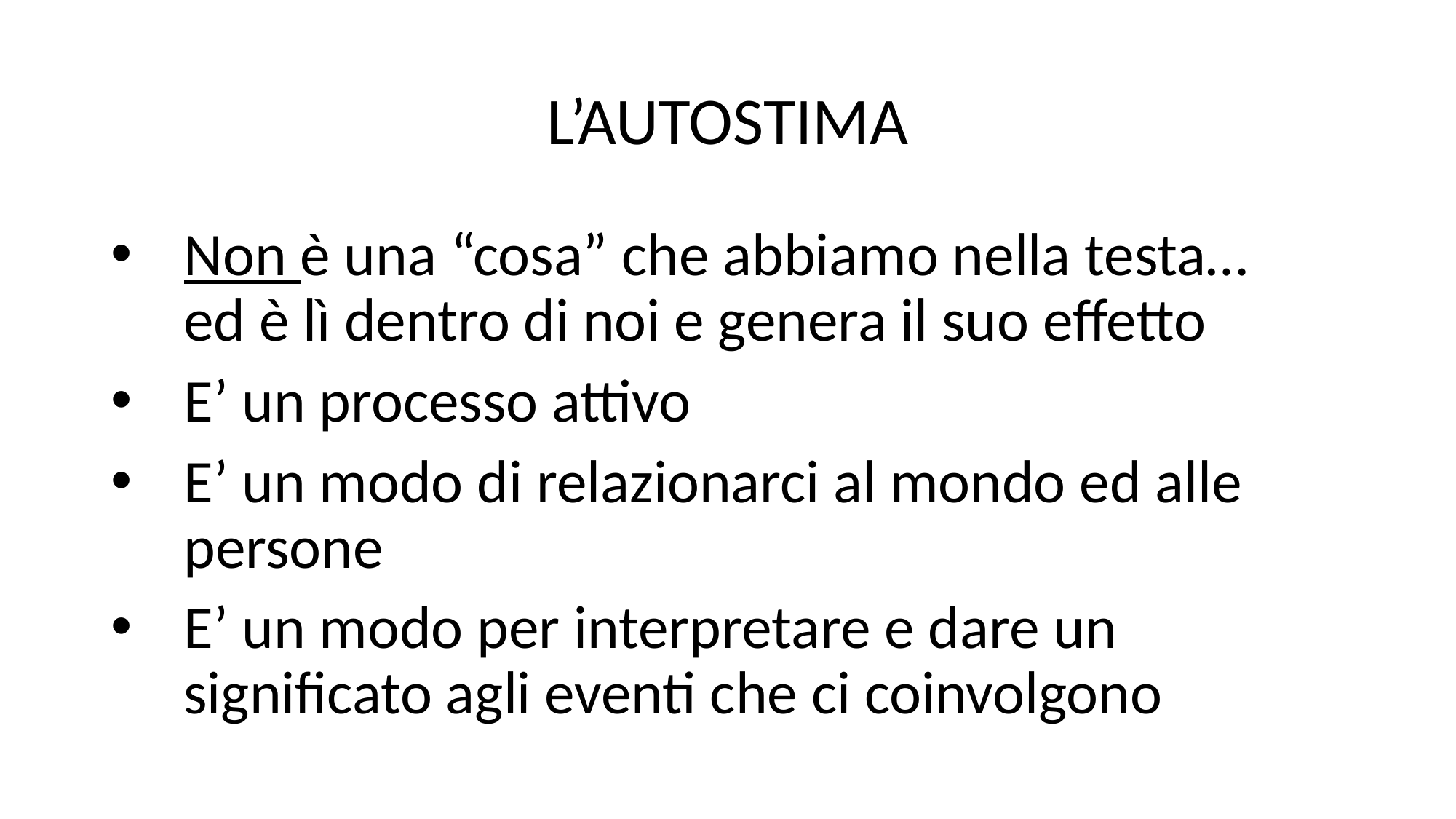

# L’AUTOSTIMA
Non è una “cosa” che abbiamo nella testa…    ed è lì dentro di noi e genera il suo effetto
E’ un processo attivo
E’ un modo di relazionarci al mondo ed alle persone
E’ un modo per interpretare e dare un significato agli eventi che ci coinvolgono